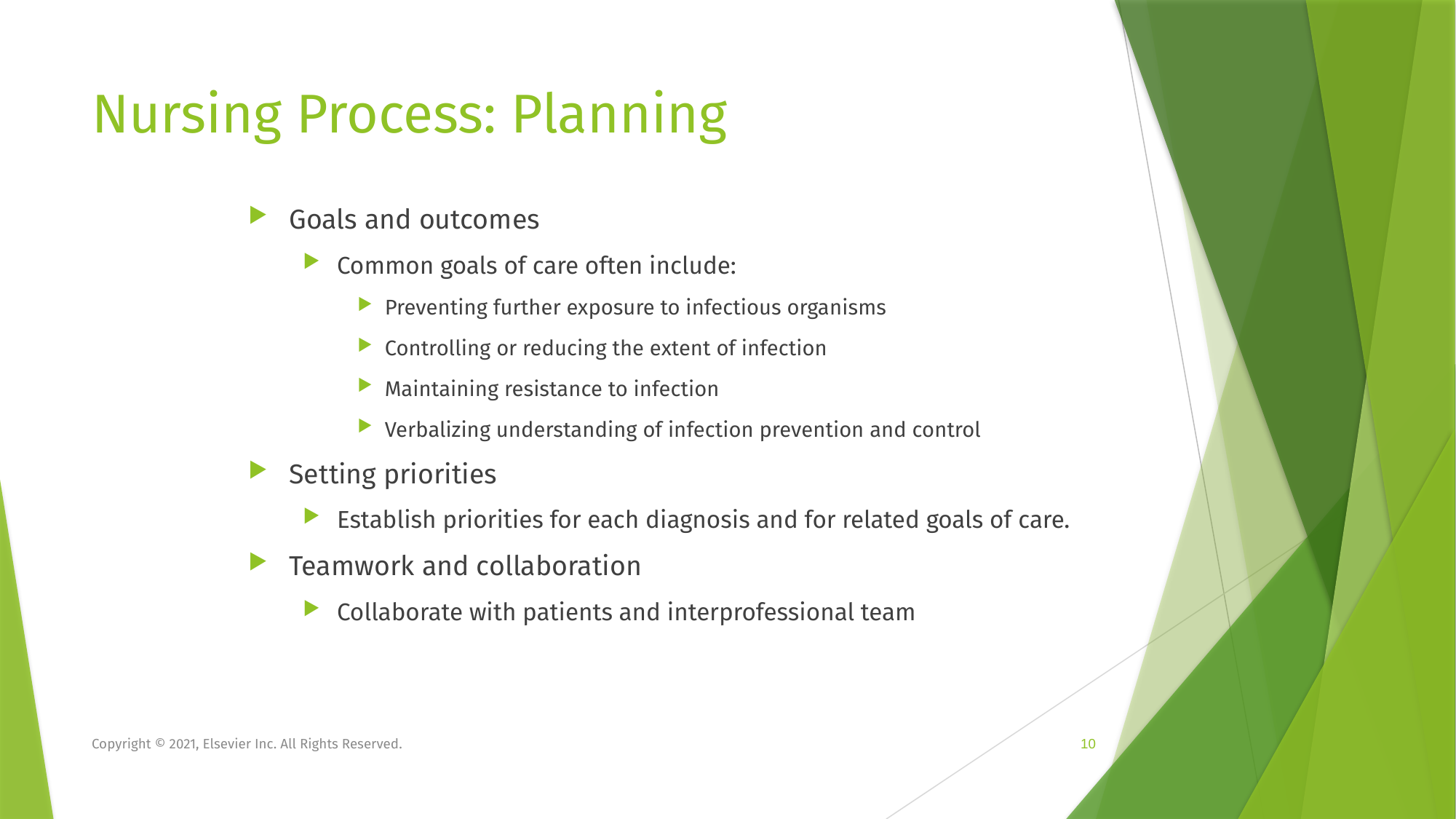

# Nursing Process: Planning
Goals and outcomes
Common goals of care often include:
Preventing further exposure to infectious organisms
Controlling or reducing the extent of infection
Maintaining resistance to infection
Verbalizing understanding of infection prevention and control
Setting priorities
Establish priorities for each diagnosis and for related goals of care.
Teamwork and collaboration
Collaborate with patients and interprofessional team

Copyright © 2021, Elsevier Inc. All Rights Reserved.
 10